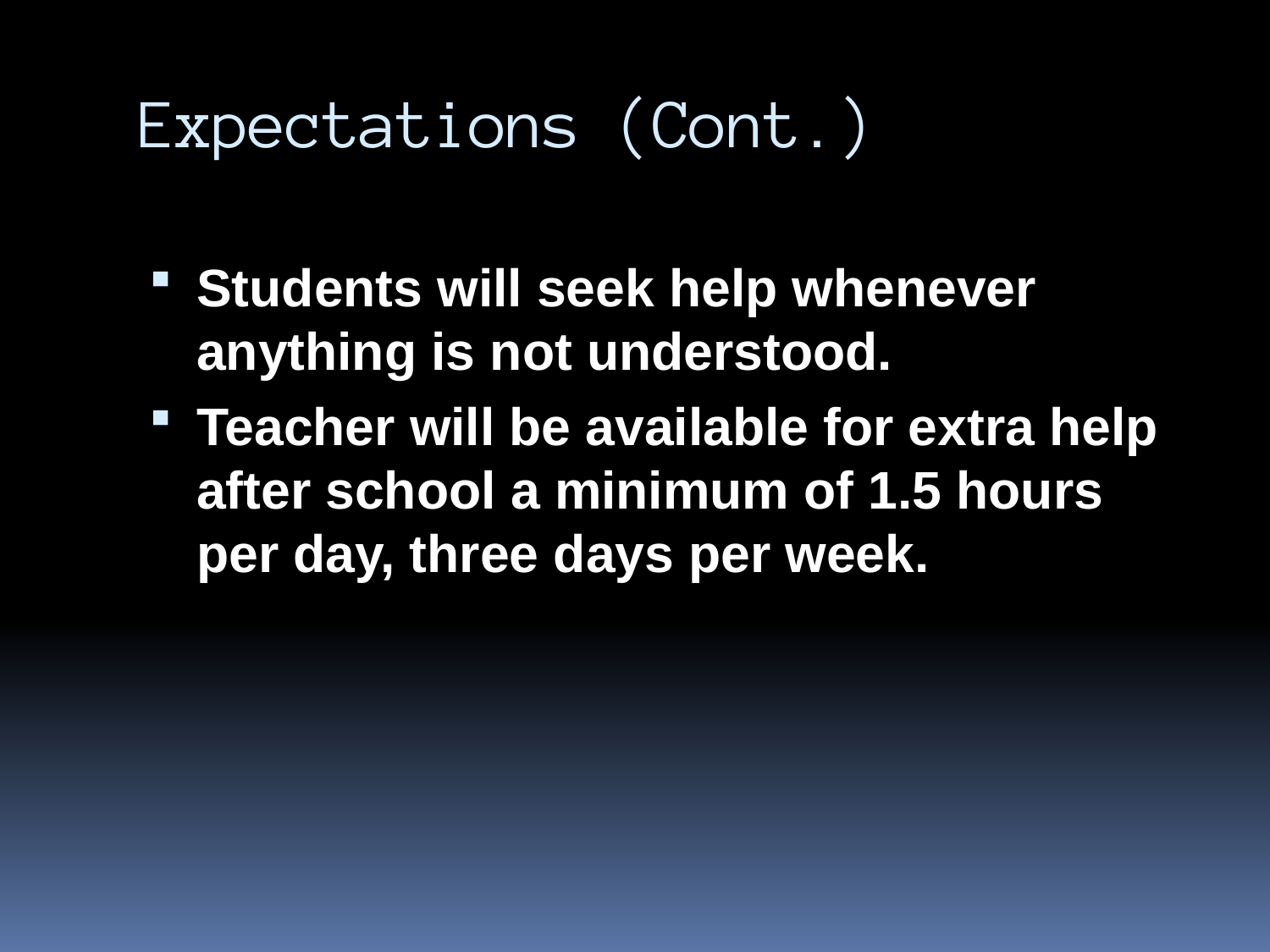

# Expectations (Cont.)
Students will seek help whenever anything is not understood.
Teacher will be available for extra help after school a minimum of 1.5 hours per day, three days per week.